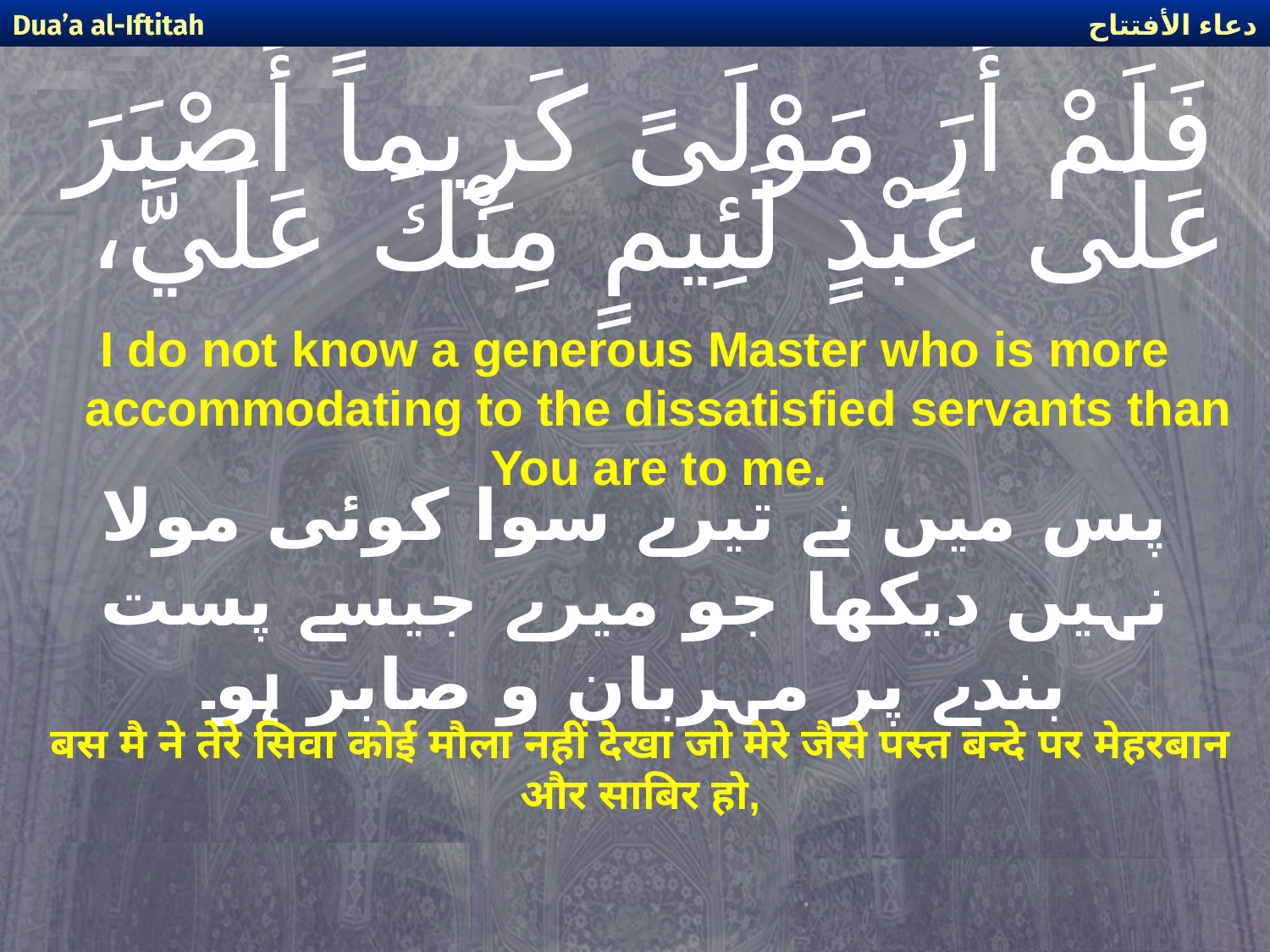

دعاء الأفتتاح
Dua’a al-Iftitah
# فَلَمْ أَرَ مَوْلَىً كَرِيماً أَصْبَرَ عَلَى عَبْدٍ لَئِيمٍ مِنْكَ عَلَيَّ،
I do not know a generous Master who is more accommodating to the dissatisfied servants than You are to me.
پس میں نے تیرے سوا کوئی مولا نہیں دیکھا جو میرے جیسے پست بندے پر مہربان و صابر ہو۔
बस मै ने तेरे सिवा कोई मौला नहीं देखा जो मेरे जैसे पस्त बन्दे पर मेहरबान और साबिर हो,